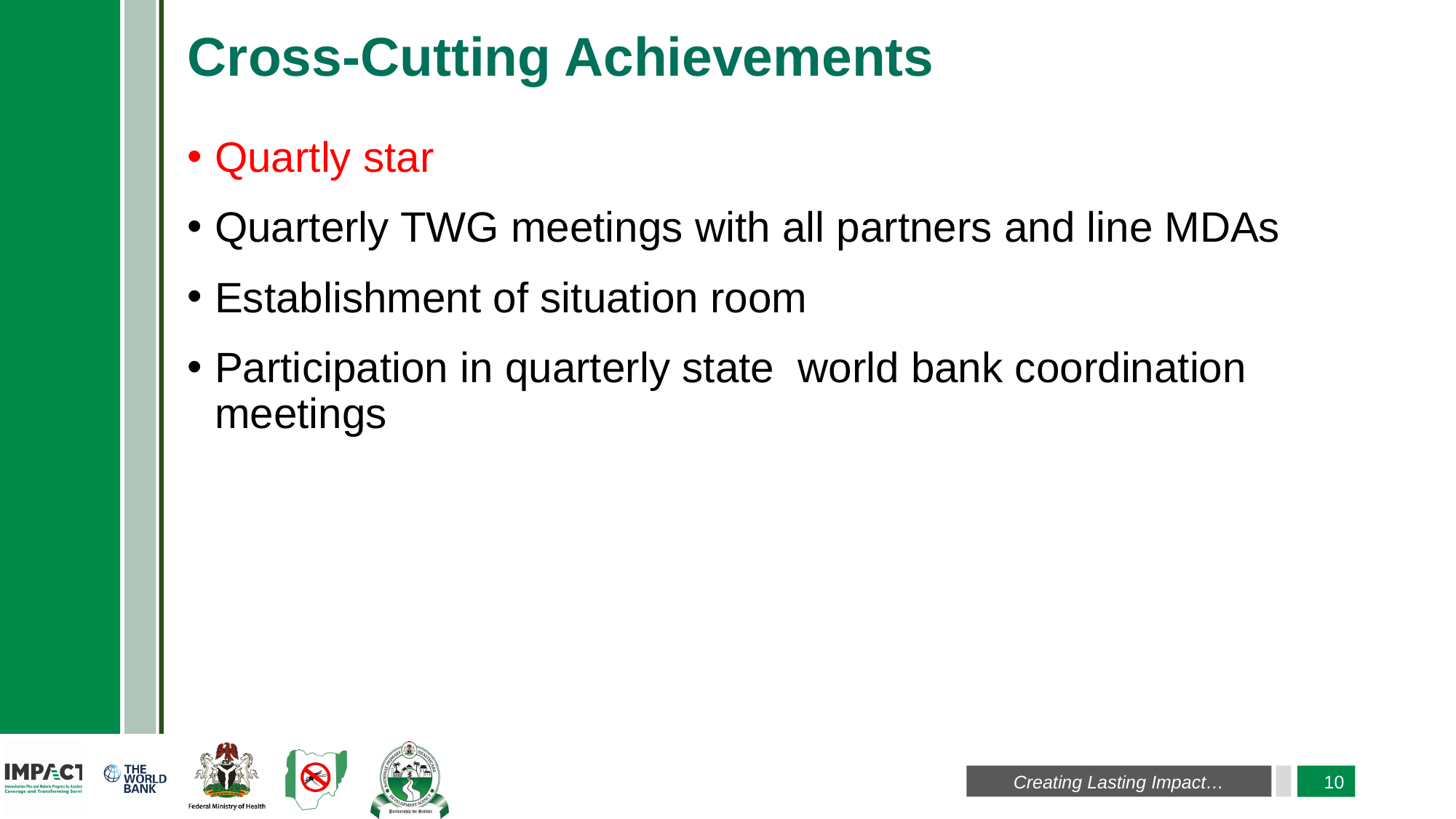

# Cross-Cutting Achievements
Quartly star
Quarterly TWG meetings with all partners and line MDAs
Establishment of situation room
Participation in quarterly state  world bank coordination meetings
10